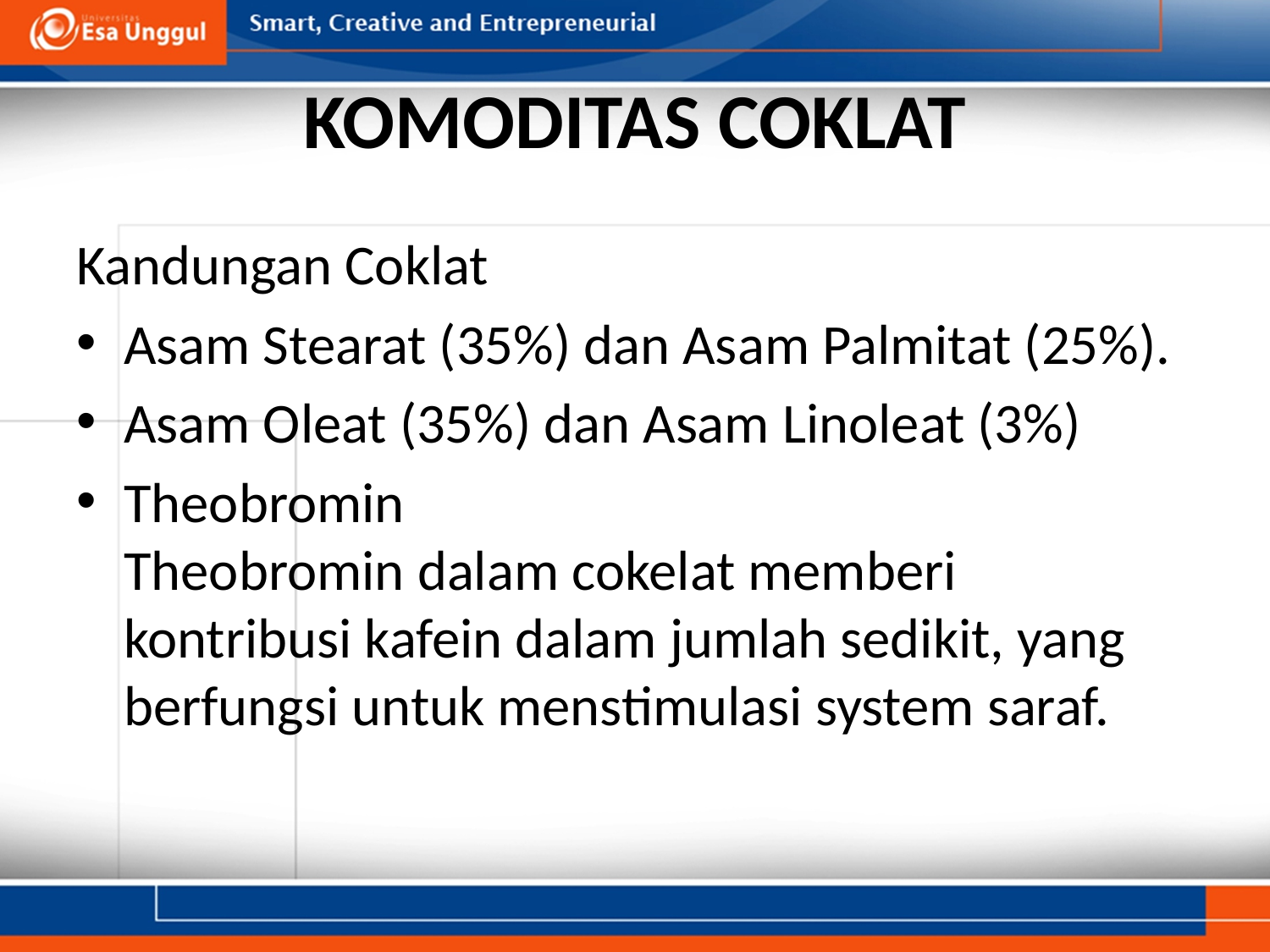

# KOMODITAS COKLAT
Kandungan Coklat
Asam Stearat (35%) dan Asam Palmitat (25%).
Asam Oleat (35%) dan Asam Linoleat (3%)
Theobromin
Theobromin dalam cokelat memberi  kontribusi kafein dalam jumlah sedikit, yang berfungsi untuk menstimulasi system saraf.